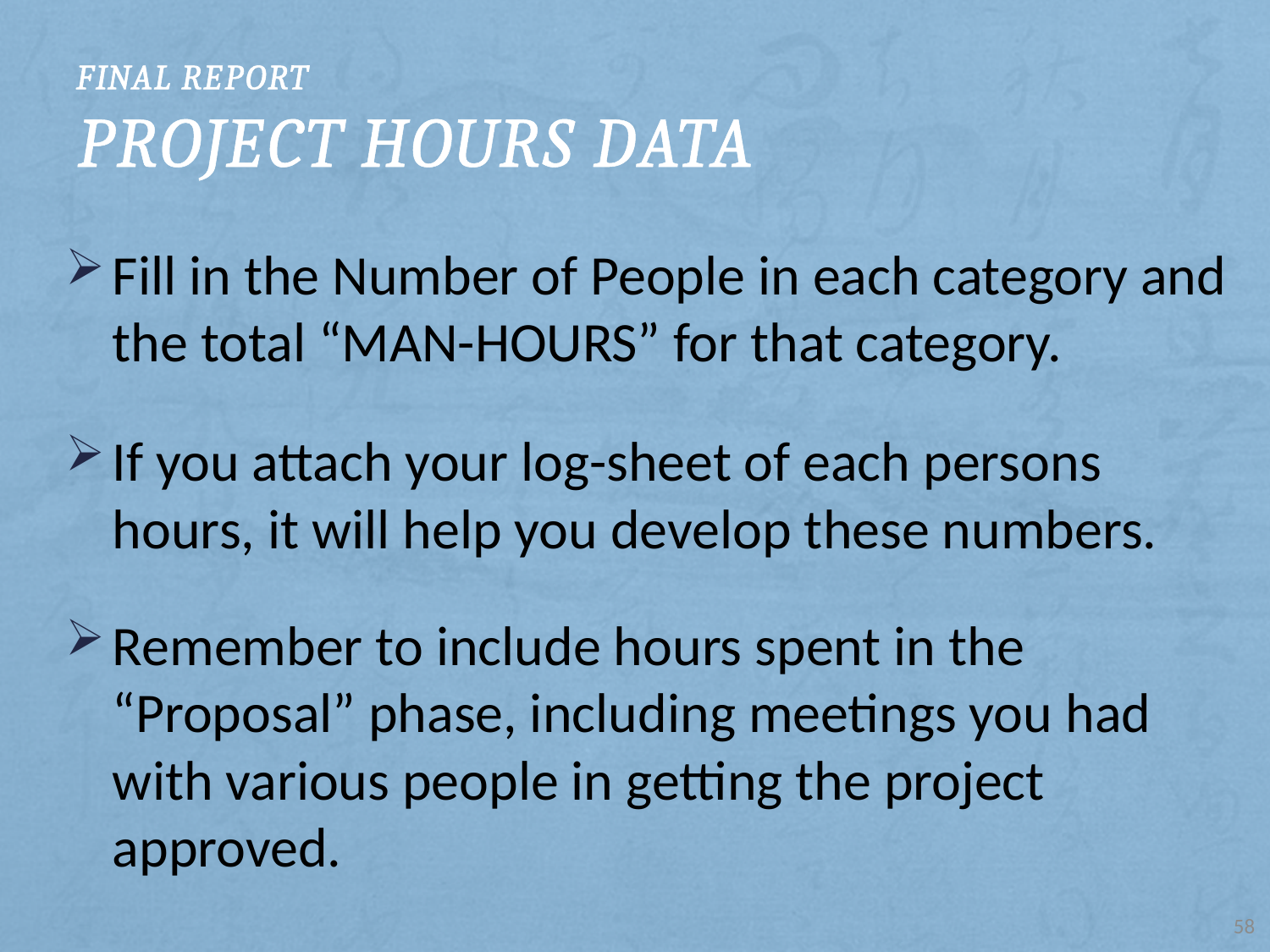

# Final Report Project Hours Data
Fill in the Number of People in each category and the total “MAN-HOURS” for that category.

If you attach your log-sheet of each persons hours, it will help you develop these numbers.

Remember to include hours spent in the “Proposal” phase, including meetings you had with various people in getting the project approved.
58